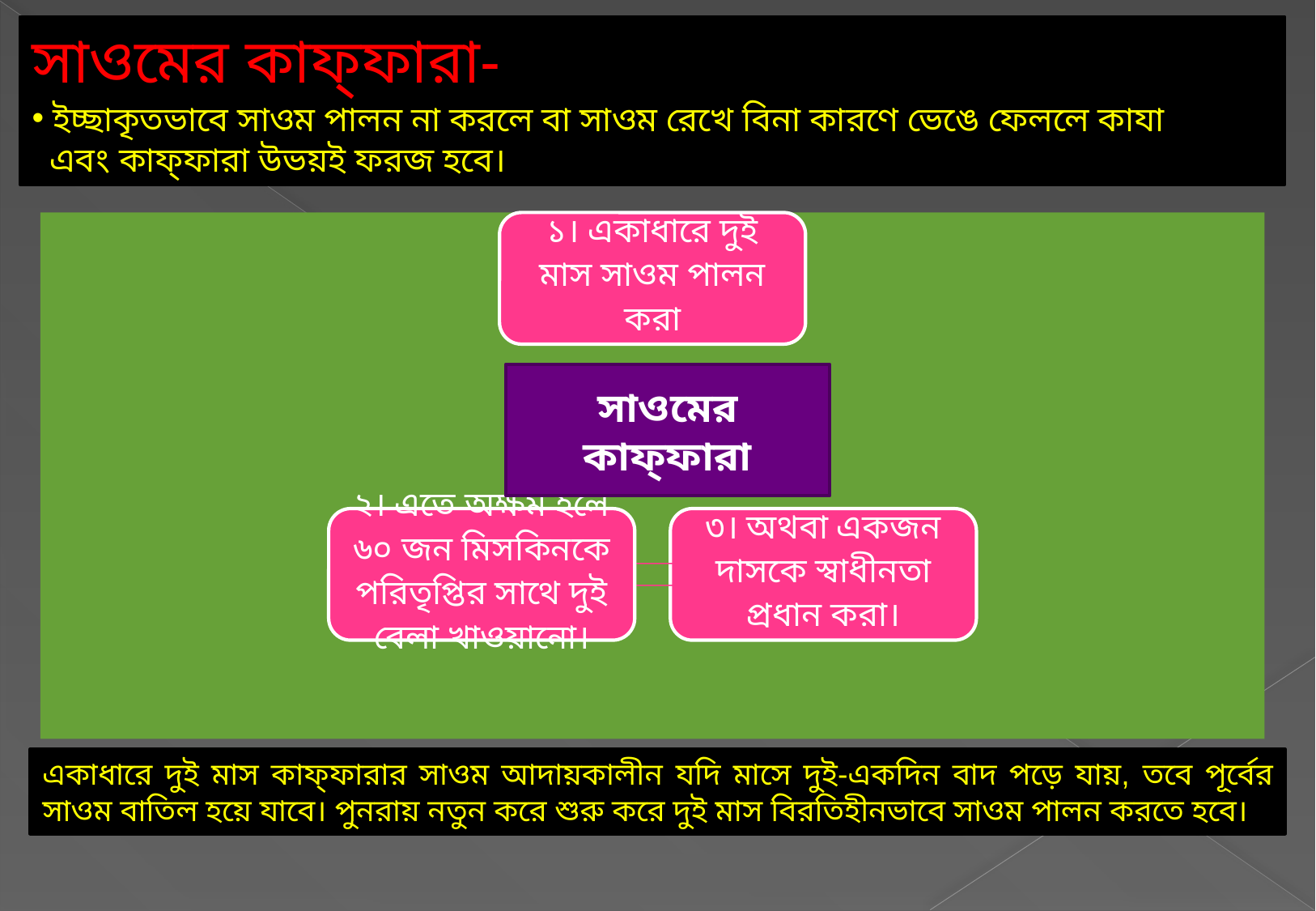

সাওমের কাফ্‌ফারা-

 ইচ্ছাকৃতভাবে সাওম পালন না করলে বা সাওম রেখে বিনা কারণে ভেঙে ফেললে কাযা
  এবং কাফ্‌ফারা উভয়ই ফরজ হবে।
১। একাধারে দুই মাস সাওম পালন করা
৩। অথবা একজন দাসকে স্বাধীনতা প্রধান করা।
২। এতে অক্ষম হলে ৬০ জন মিসকিনকে পরিতৃপ্তির সাথে দুই বেলা খাওয়ানো।
সাওমের কাফ্‌ফারা
একাধারে দুই মাস কাফ্‌ফারার সাওম আদায়কালীন যদি মাসে দুই-একদিন বাদ পড়ে যায়, তবে পূর্বের সাওম বাতিল হয়ে যাবে। পুনরায় নতুন করে শুরু করে দুই মাস বিরতিহীনভাবে সাওম পালন করতে হবে।